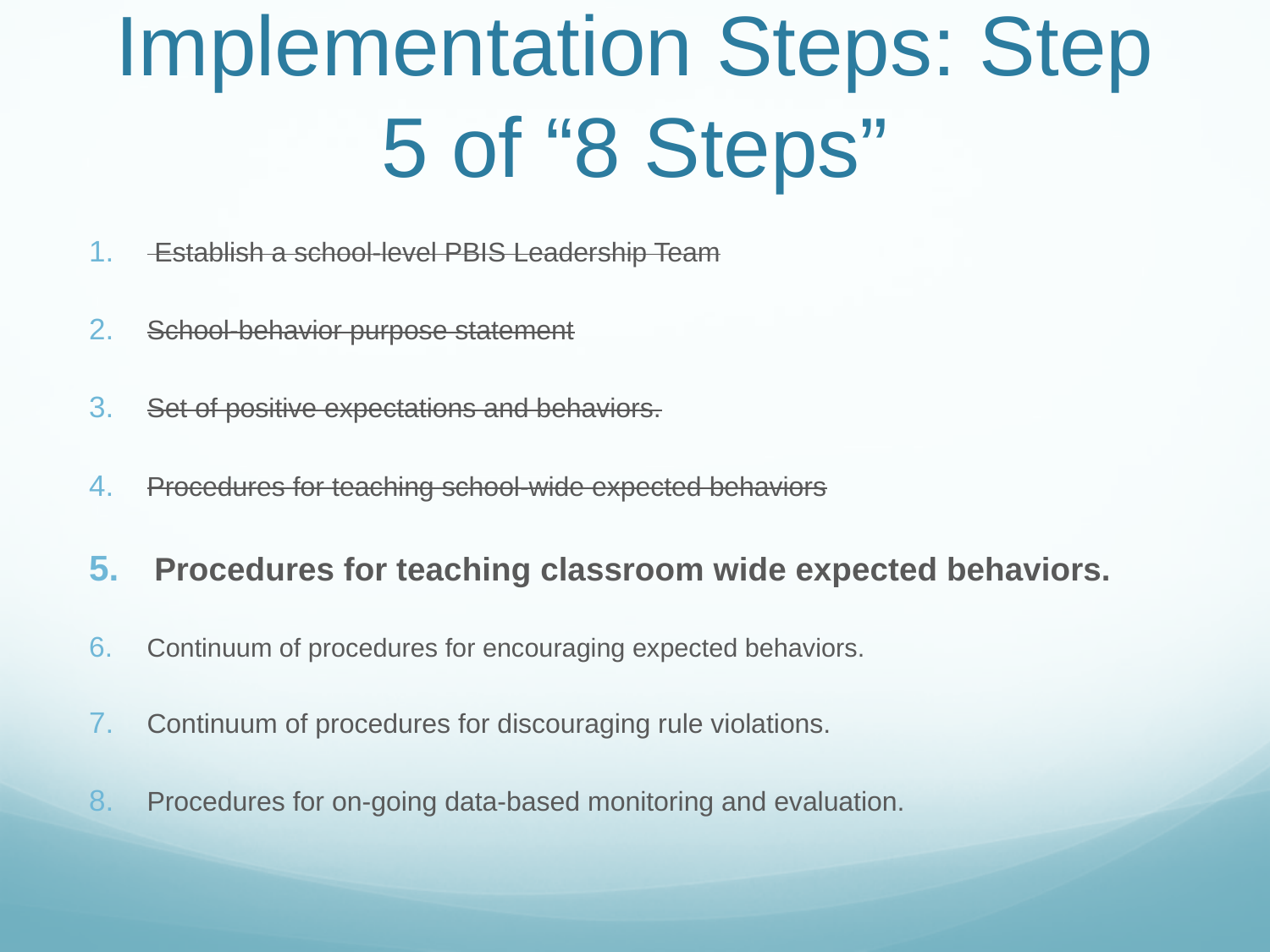

# Implementation Steps: Step 5 of “8 Steps”
 Establish a school-level PBIS Leadership Team

School-behavior purpose statement

Set of positive expectations and behaviors.

Procedures for teaching school-wide expected behaviors

Procedures for teaching classroom wide expected behaviors.

Continuum of procedures for encouraging expected behaviors.

Continuum of procedures for discouraging rule violations.

Procedures for on-going data-based monitoring and evaluation.